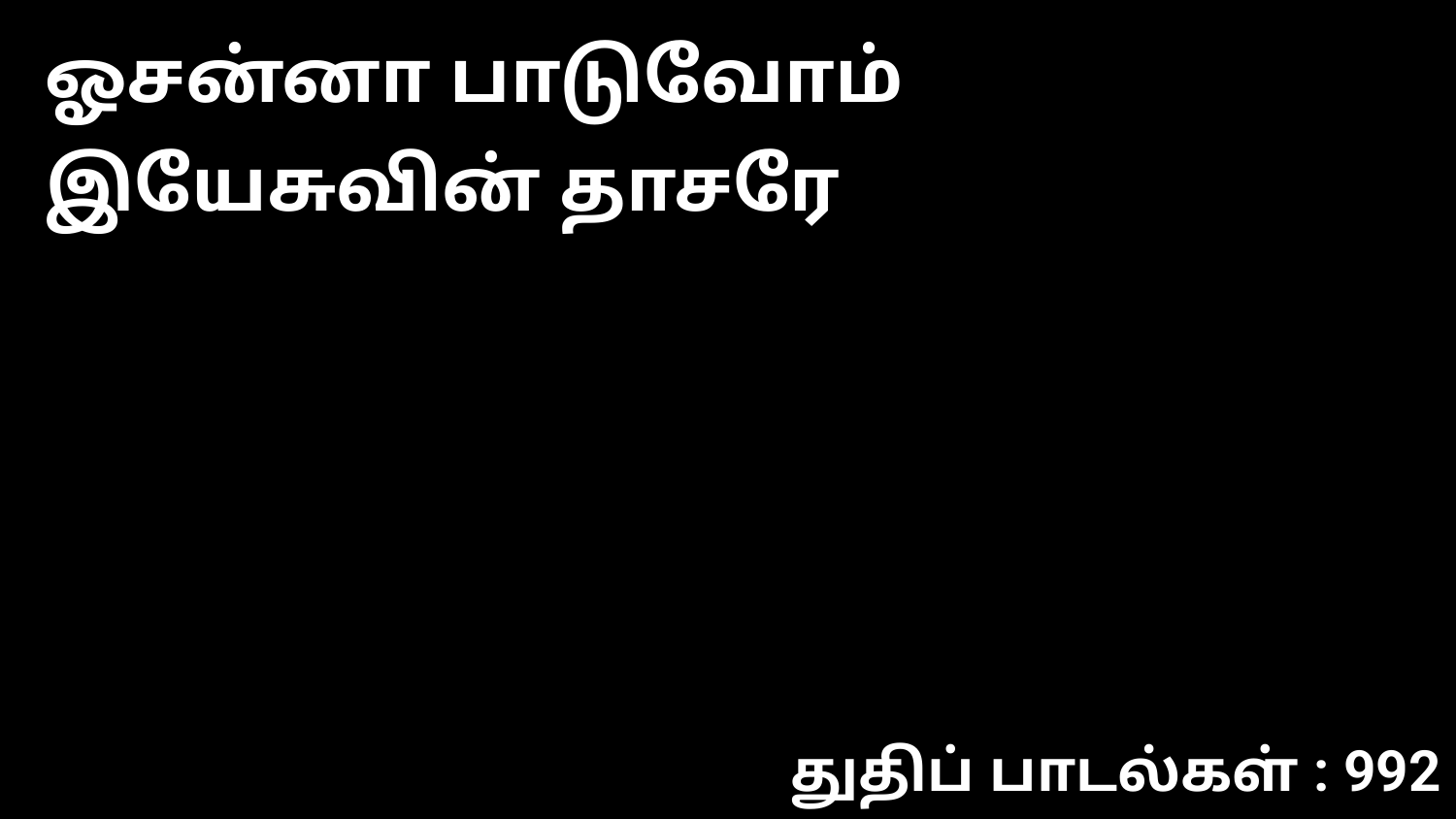

ஓசன்னா பாடுவோம் இயேசுவின் தாசரே
துதிப் பாடல்கள் : 992